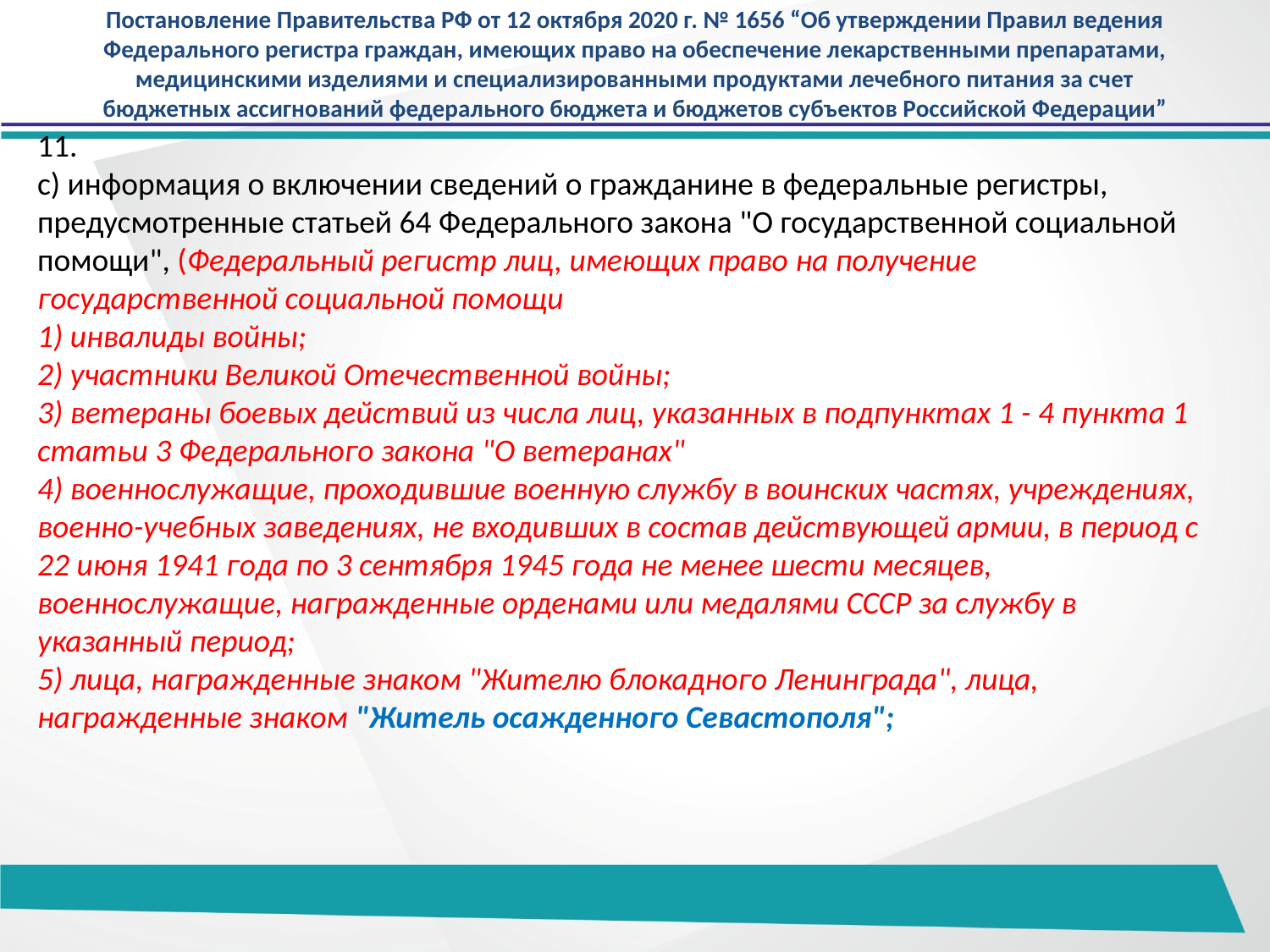

# Постановление Правительства РФ от 12 октября 2020 г. № 1656 “Об утверждении Правил ведения Федерального регистра граждан, имеющих право на обеспечение лекарственными препаратами, медицинскими изделиями и специализированными продуктами лечебного питания за счет бюджетных ассигнований федерального бюджета и бюджетов субъектов Российской Федерации”
11.
с) информация о включении сведений о гражданине в федеральные регистры, предусмотренные статьей 64 Федерального закона "О государственной социальной помощи", (Федеральный регистр лиц, имеющих право на получение государственной социальной помощи
1) инвалиды войны;
2) участники Великой Отечественной войны;
3) ветераны боевых действий из числа лиц, указанных в подпунктах 1 - 4 пункта 1 статьи 3 Федерального закона "О ветеранах"
4) военнослужащие, проходившие военную службу в воинских частях, учреждениях, военно-учебных заведениях, не входивших в состав действующей армии, в период с 22 июня 1941 года по 3 сентября 1945 года не менее шести месяцев, военнослужащие, награжденные орденами или медалями СССР за службу в указанный период;
5) лица, награжденные знаком "Жителю блокадного Ленинграда", лица, награжденные знаком "Житель осажденного Севастополя";